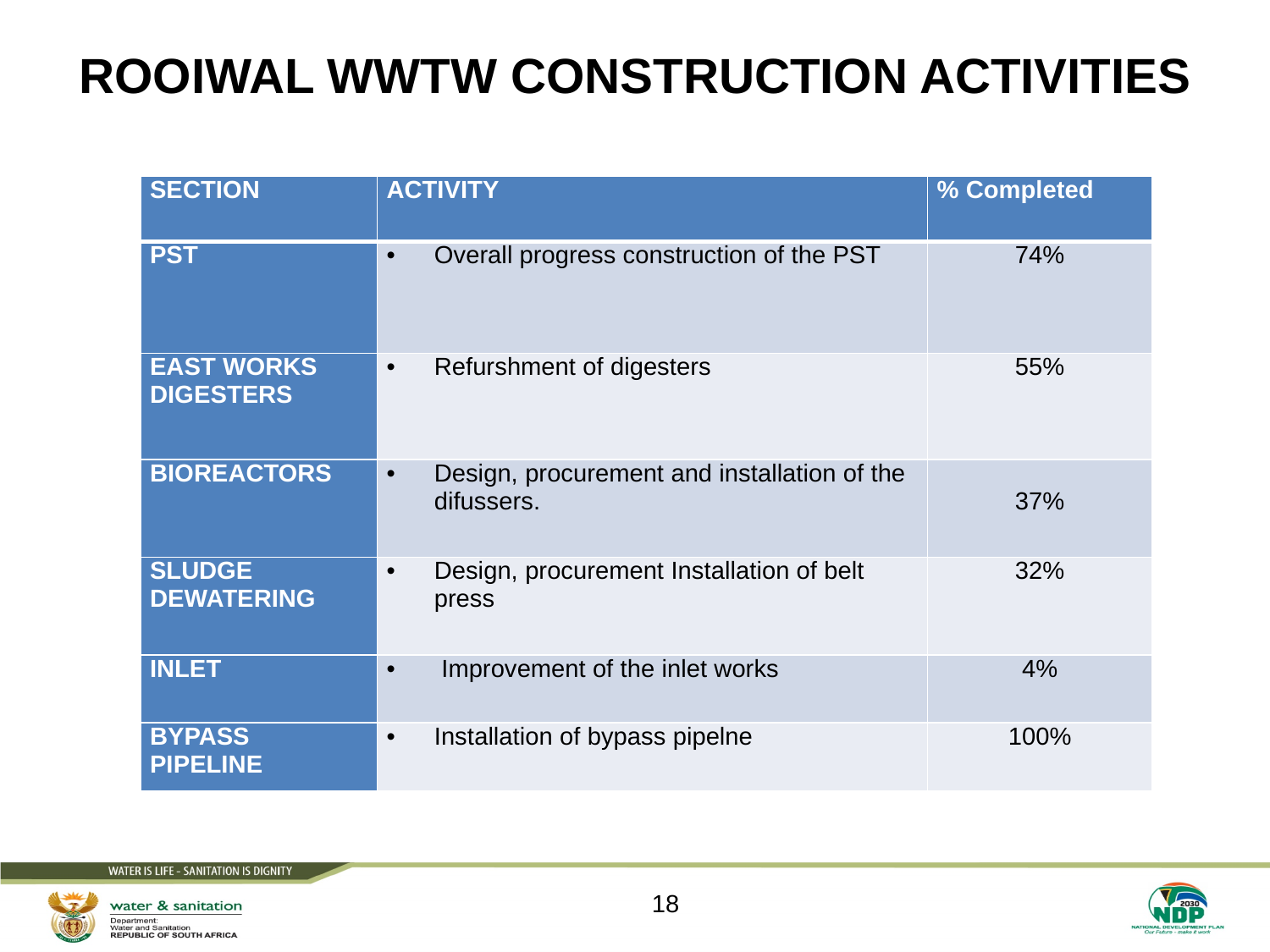

# ROOIWAL WWTW CONSTRUCTION ACTIVITIES
| SECTION | ACTIVITY | % Completed |
| --- | --- | --- |
| PST | Overall progress construction of the PST | 74% |
| EAST WORKS DIGESTERS | Refurshment of digesters | 55% |
| BIOREACTORS | Design, procurement and installation of the difussers. | 37% |
| SLUDGE DEWATERING | Design, procurement Installation of belt press | 32% |
| INLET | Improvement of the inlet works | 4% |
| BYPASS PIPELINE | Installation of bypass pipelne | 100% |
18